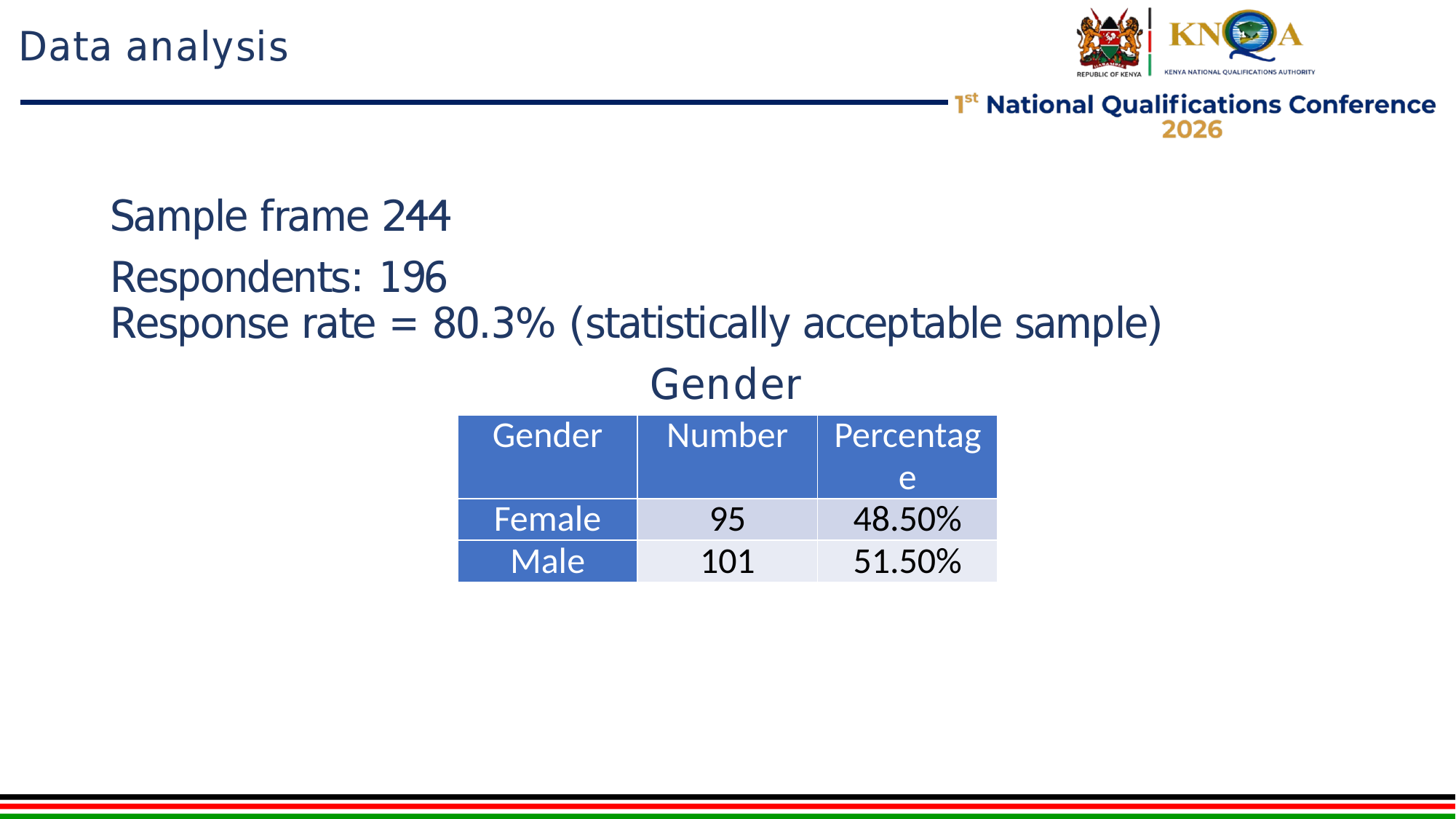

# Data analysis
Sample frame 244
Respondents: 196
Response rate = 80.3% (statistically acceptable sample)
Gender

| Gender | Number | Percentage |
| --- | --- | --- |
| Female | 95 | 48.50% |
| Male | 101 | 51.50% |